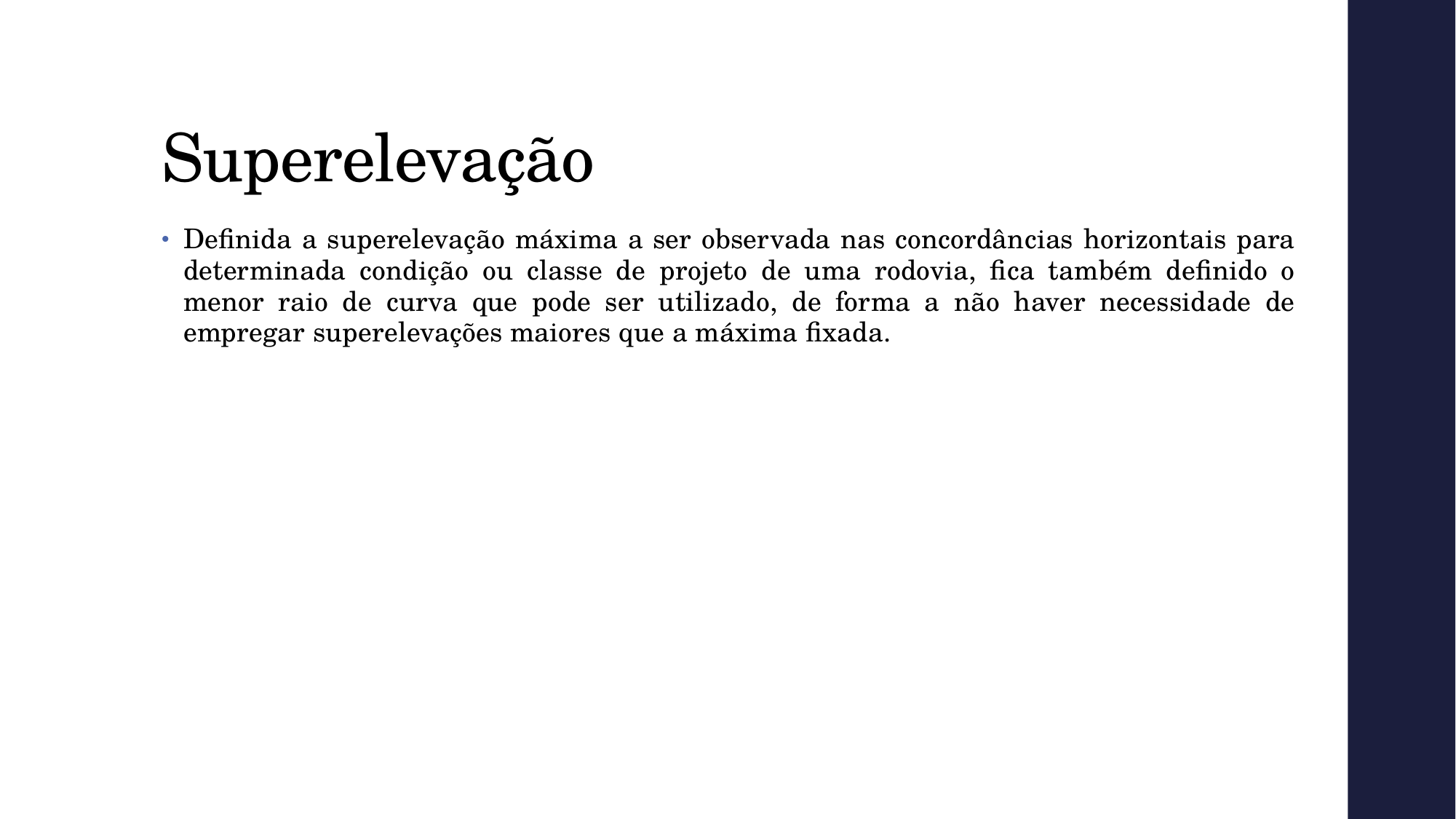

# Superelevação
Definida a superelevação máxima a ser observada nas concordâncias horizontais para determinada condição ou classe de projeto de uma rodovia, fica também definido o menor raio de curva que pode ser utilizado, de forma a não haver necessidade de empregar superelevações maiores que a máxima fixada.